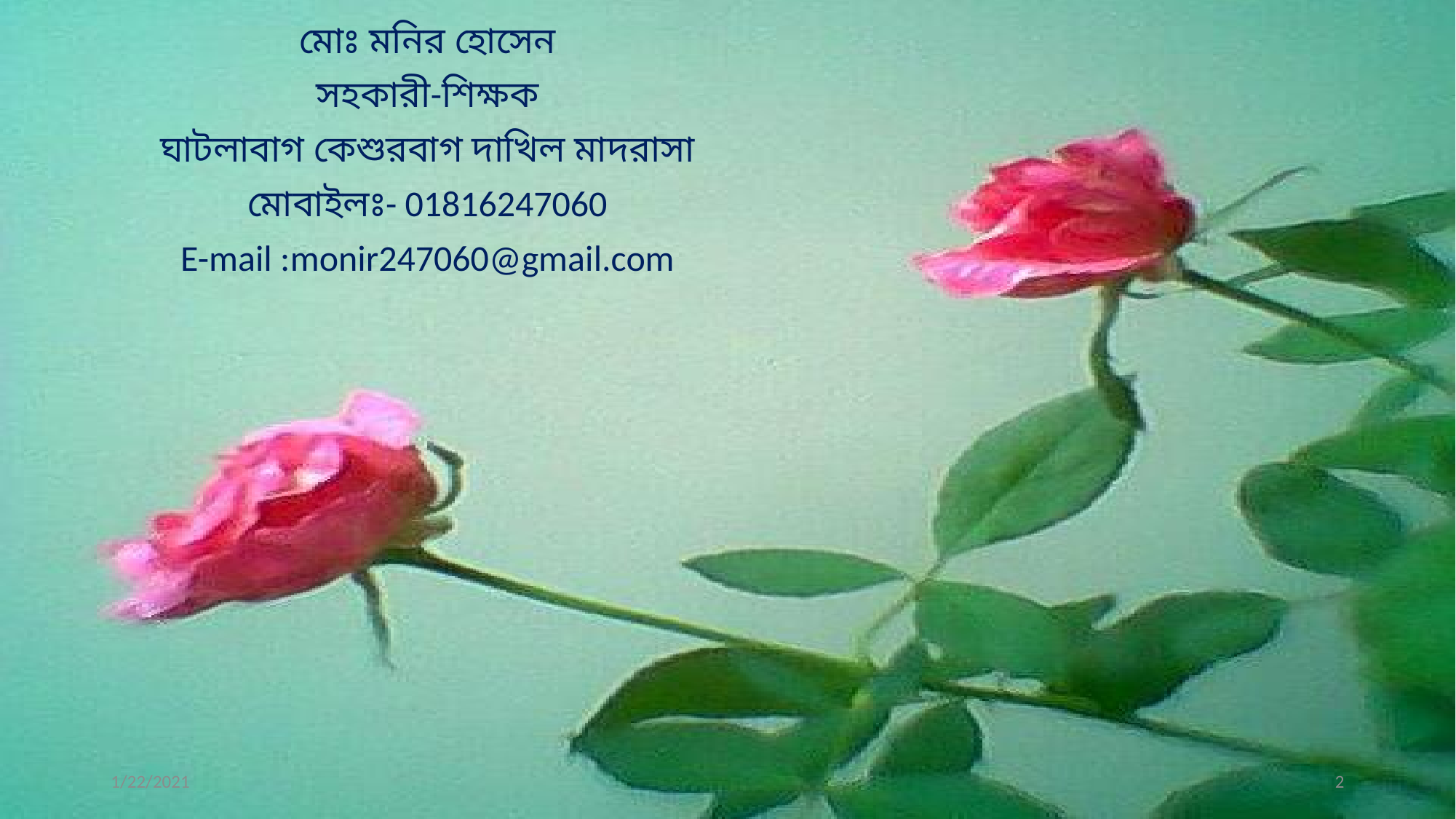

মোঃ মনির হোসেন
সহকারী-শিক্ষক
ঘাটলাবাগ কেশুরবাগ দাখিল মাদরাসা
মোবাইলঃ- 01816247060
E-mail :monir247060@gmail.com
1/22/2021

2